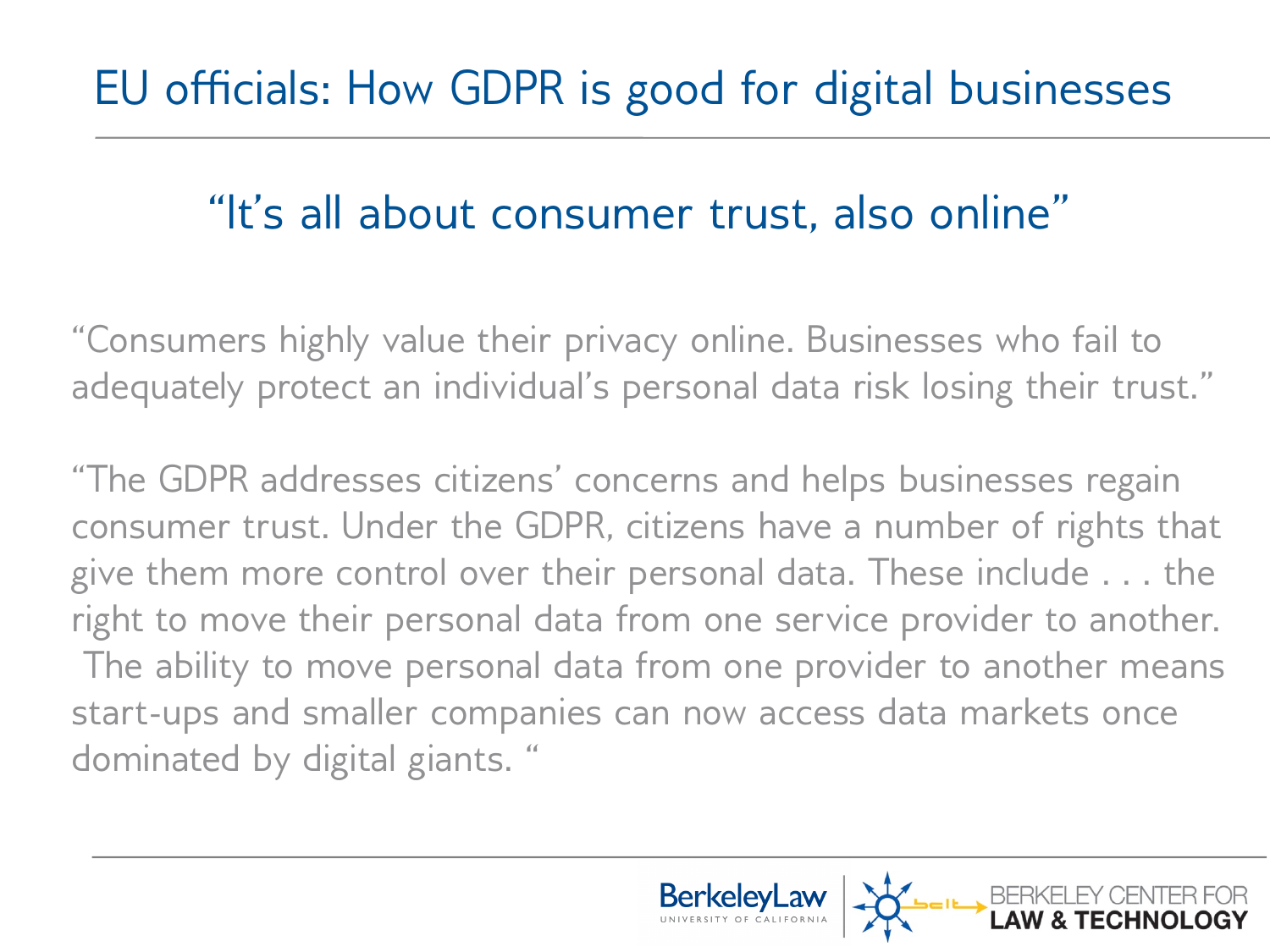

# EU officials: How GDPR is good for digital businesses
“It’s all about consumer trust, also online”
“Consumers highly value their privacy online. Businesses who fail to adequately protect an individual’s personal data risk losing their trust.”

“The GDPR addresses citizens’ concerns and helps businesses regain consumer trust. Under the GDPR, citizens have a number of rights that give them more control over their personal data. These include . . . the right to move their personal data from one service provider to another.
 The ability to move personal data from one provider to another means start-ups and smaller companies can now access data markets once dominated by digital giants. “